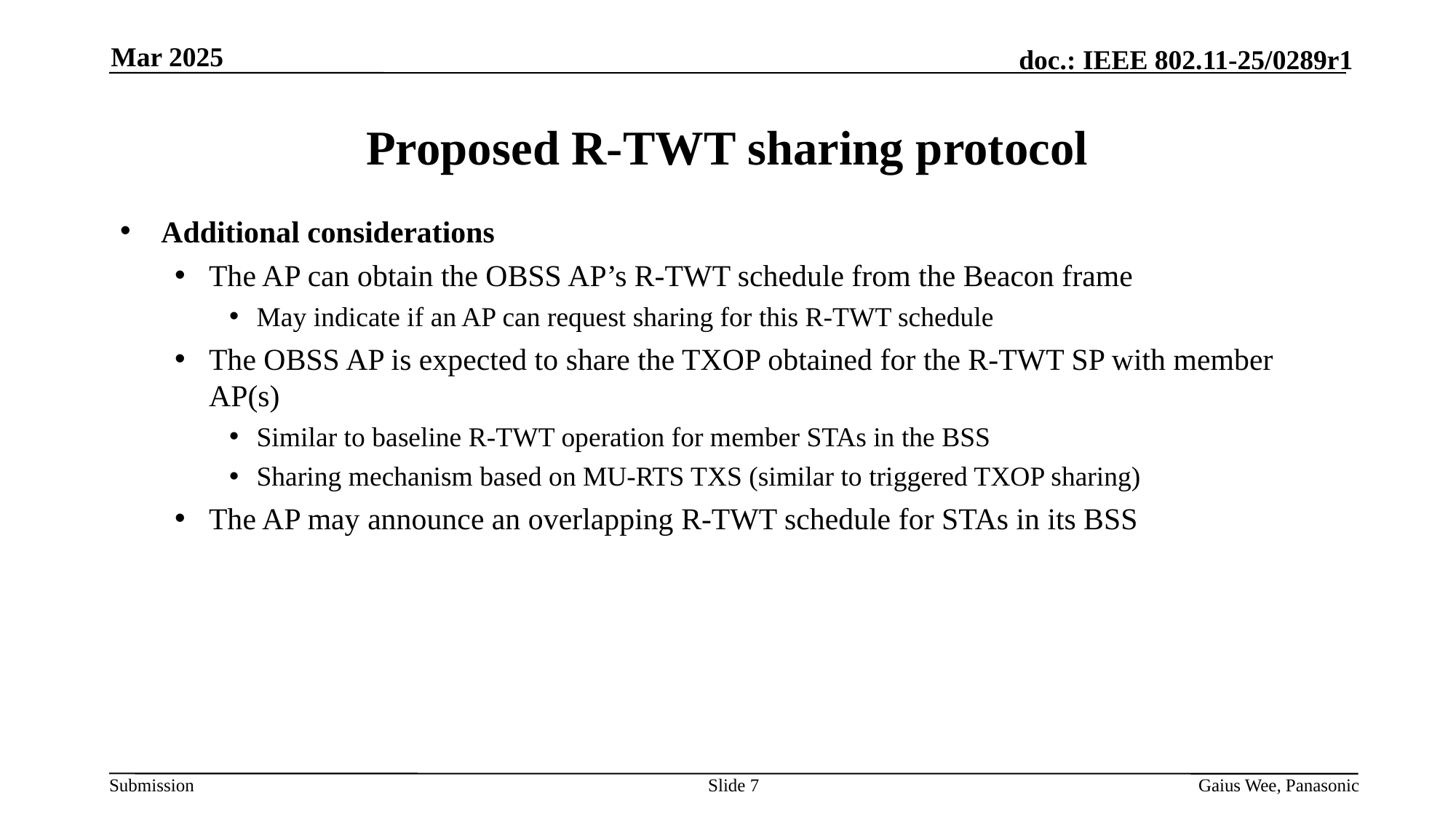

Mar 2025
# Proposed R-TWT sharing protocol
Additional considerations
The AP can obtain the OBSS AP’s R-TWT schedule from the Beacon frame
May indicate if an AP can request sharing for this R-TWT schedule
The OBSS AP is expected to share the TXOP obtained for the R-TWT SP with member AP(s)
Similar to baseline R-TWT operation for member STAs in the BSS
Sharing mechanism based on MU-RTS TXS (similar to triggered TXOP sharing)
The AP may announce an overlapping R-TWT schedule for STAs in its BSS

Slide 7
Gaius Wee, Panasonic